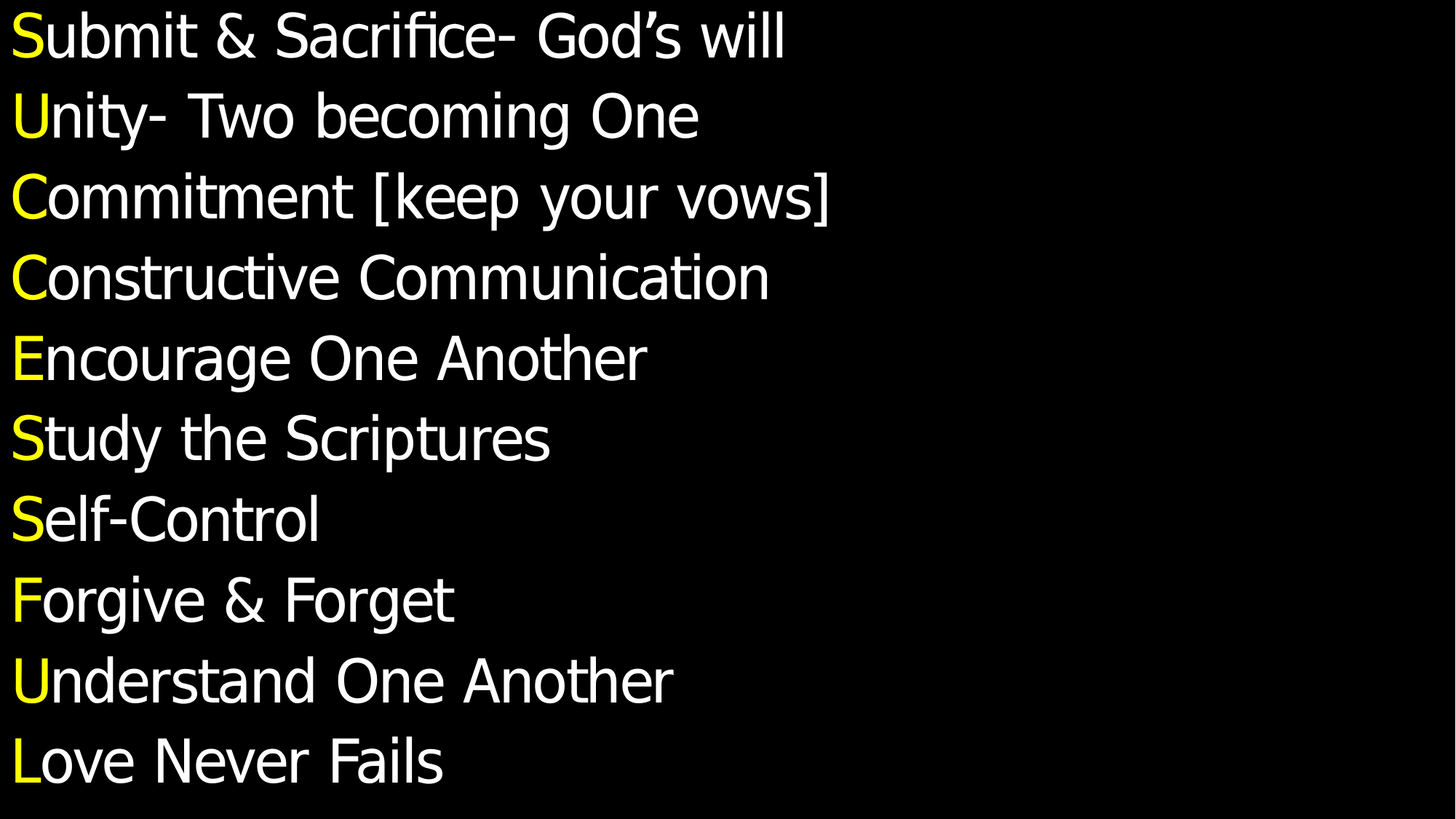

Submit & Sacrifice- God’s will
Unity- Two becoming One
Commitment [keep your vows]
Constructive Communication
Encourage One Another
Study the Scriptures
Self-Control
Forgive & Forget
Understand One Another
Love Never Fails